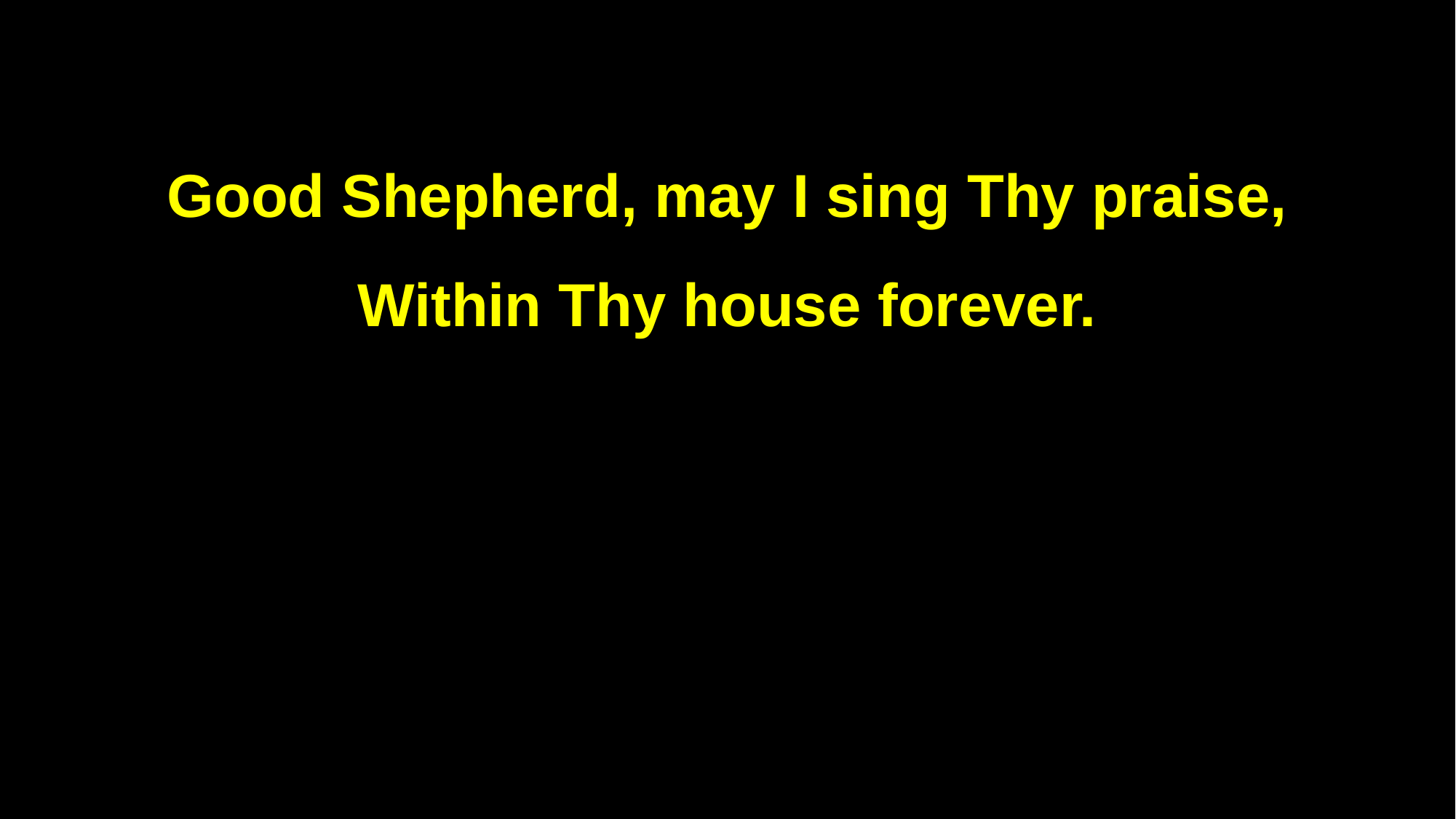

Good Shepherd, may I sing Thy praise,
Within Thy house forever.